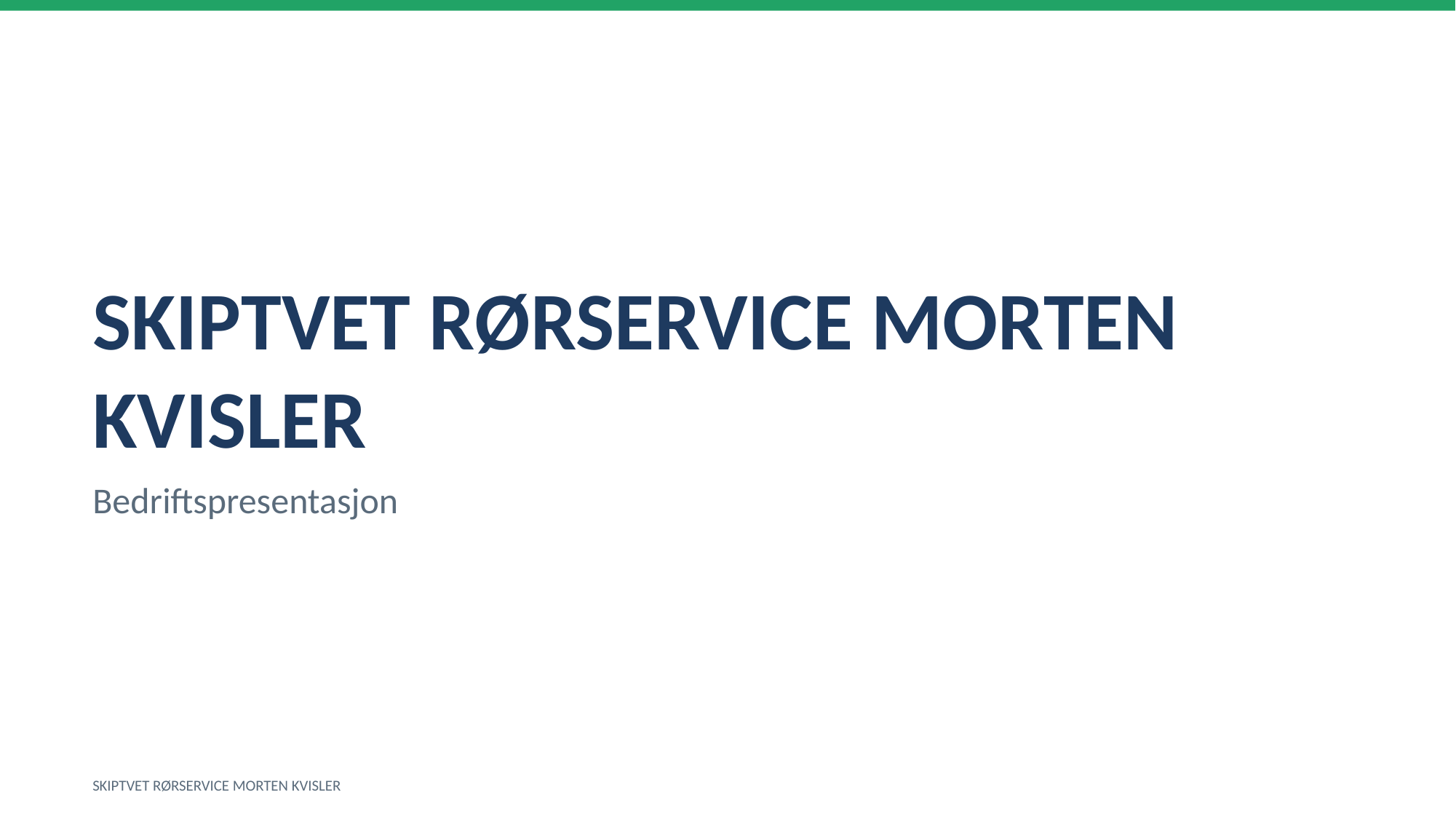

SKIPTVET RØRSERVICE MORTEN KVISLER
Bedriftspresentasjon
SKIPTVET RØRSERVICE MORTEN KVISLER